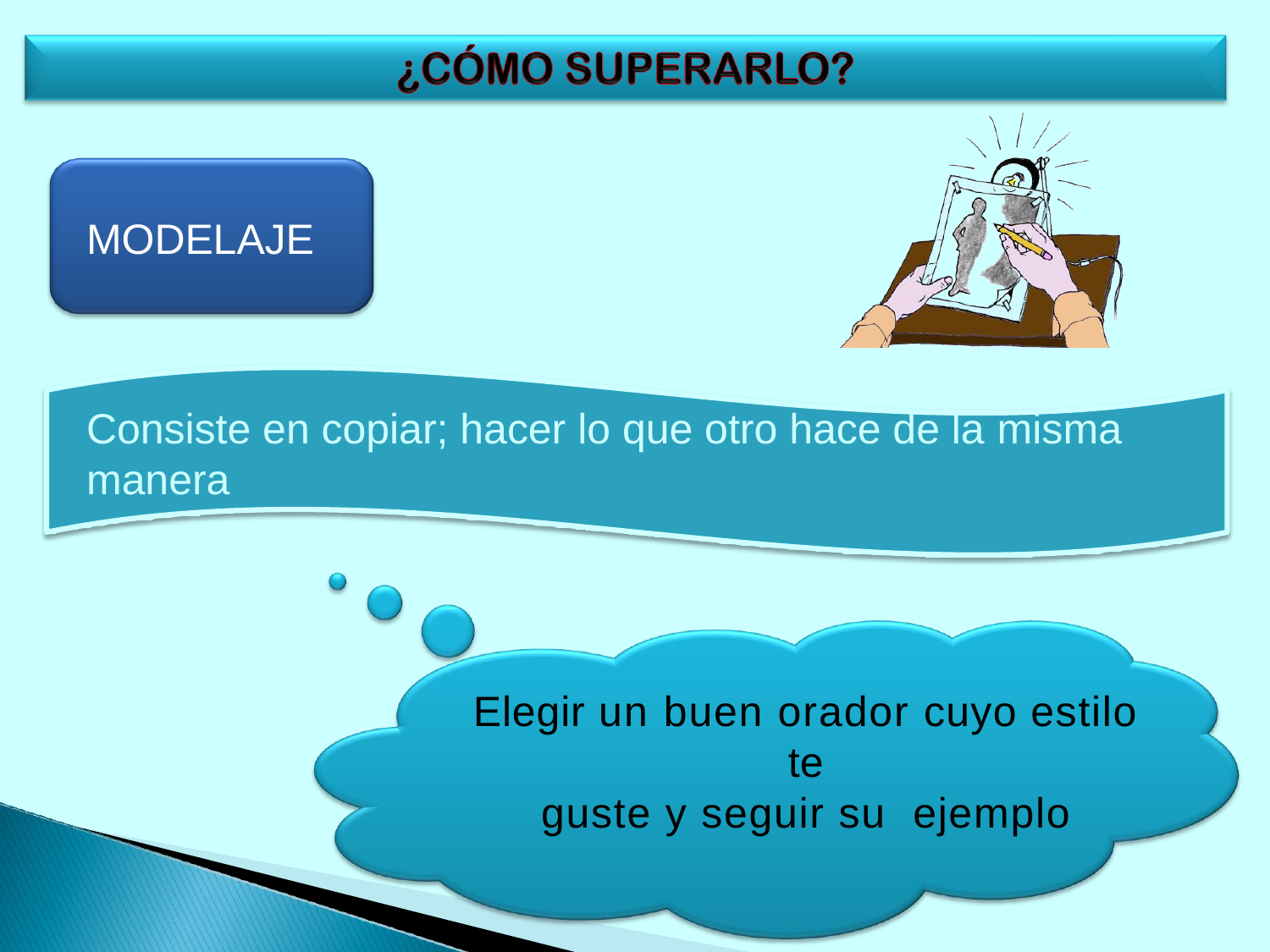

# MODELAJE

Consiste en copiar; hacer lo que otro hace de la misma manera

Elegir un buen orador cuyo estilo te
guste y seguir su  ejemplo